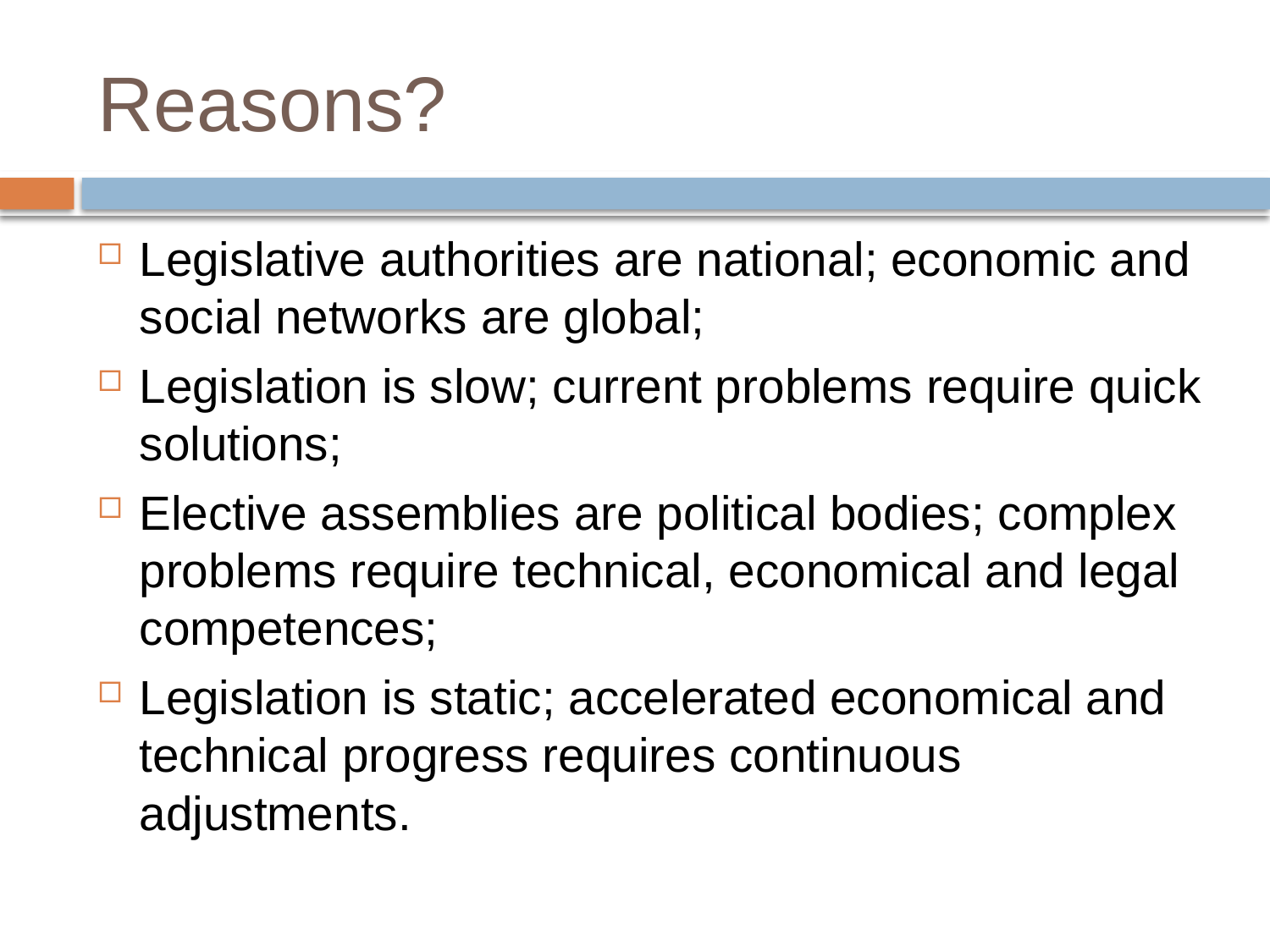

# Reasons?
Legislative authorities are national; economic and social networks are global;
Legislation is slow; current problems require quick solutions;
Elective assemblies are political bodies; complex problems require technical, economical and legal competences;
Legislation is static; accelerated economical and technical progress requires continuous adjustments.